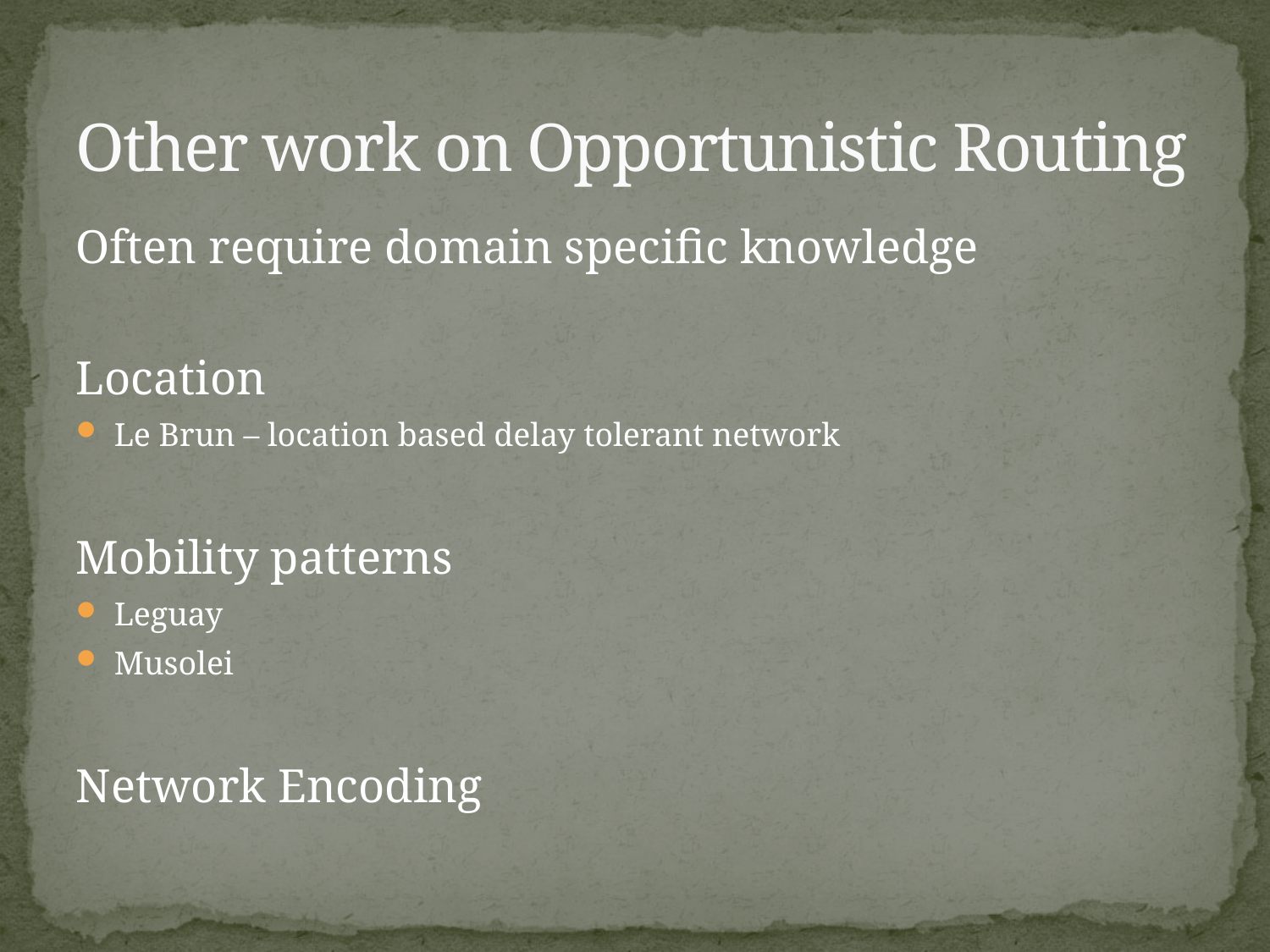

# Other work on Opportunistic Routing
Often require domain specific knowledge

Location
Le Brun – location based delay tolerant network

Mobility patterns
Leguay
Musolei

Network Encoding